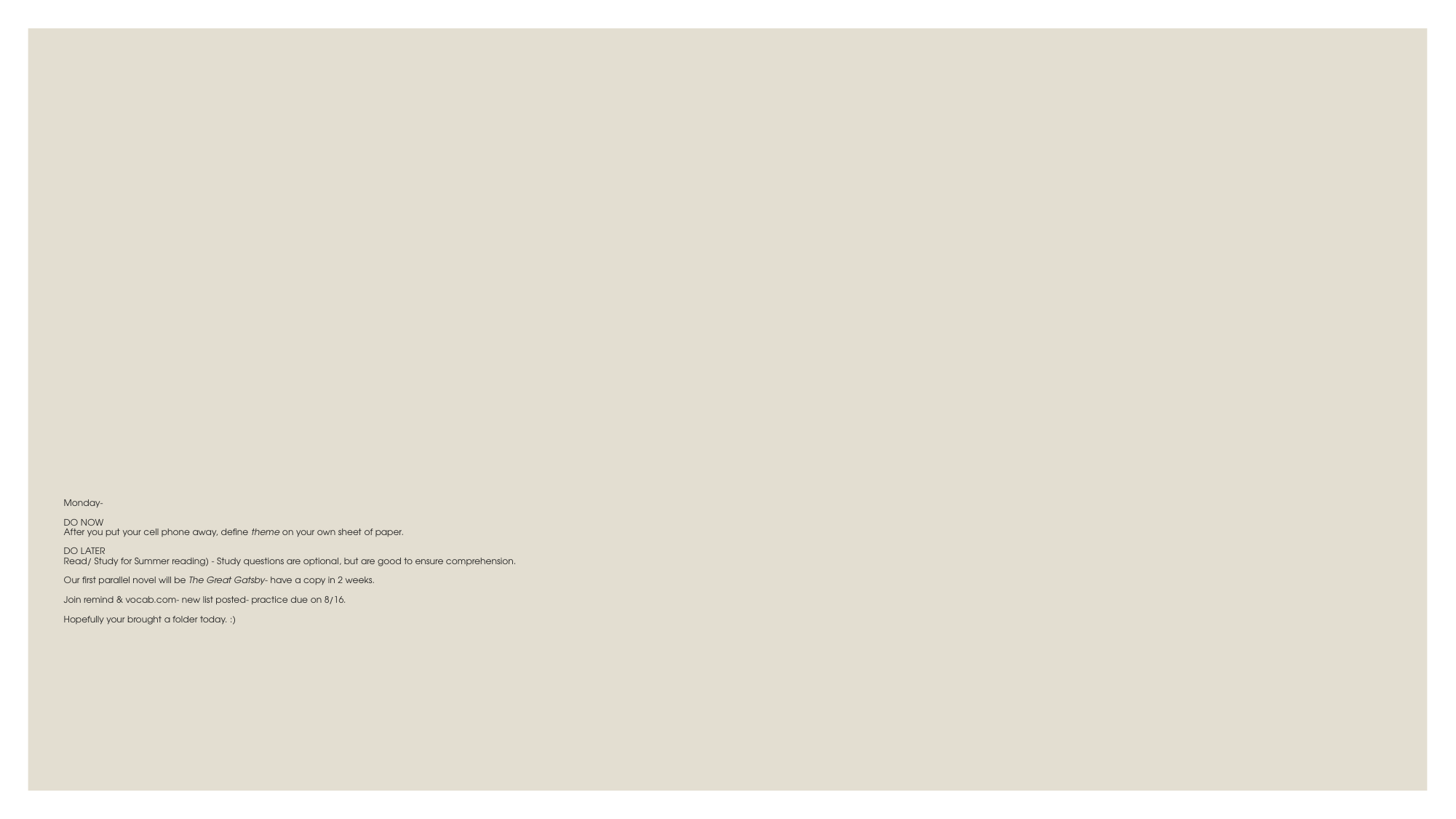

# Monday- DO NOW After you put your cell phone away, define theme on your own sheet of paper. DO LATER Read/ Study for Summer reading) - Study questions are optional, but are good to ensure comprehension. Our first parallel novel will be The Great Gatsby- have a copy in 2 weeks. Join remind & vocab.com- new list posted- practice due on 8/16. Hopefully your brought a folder today. :)